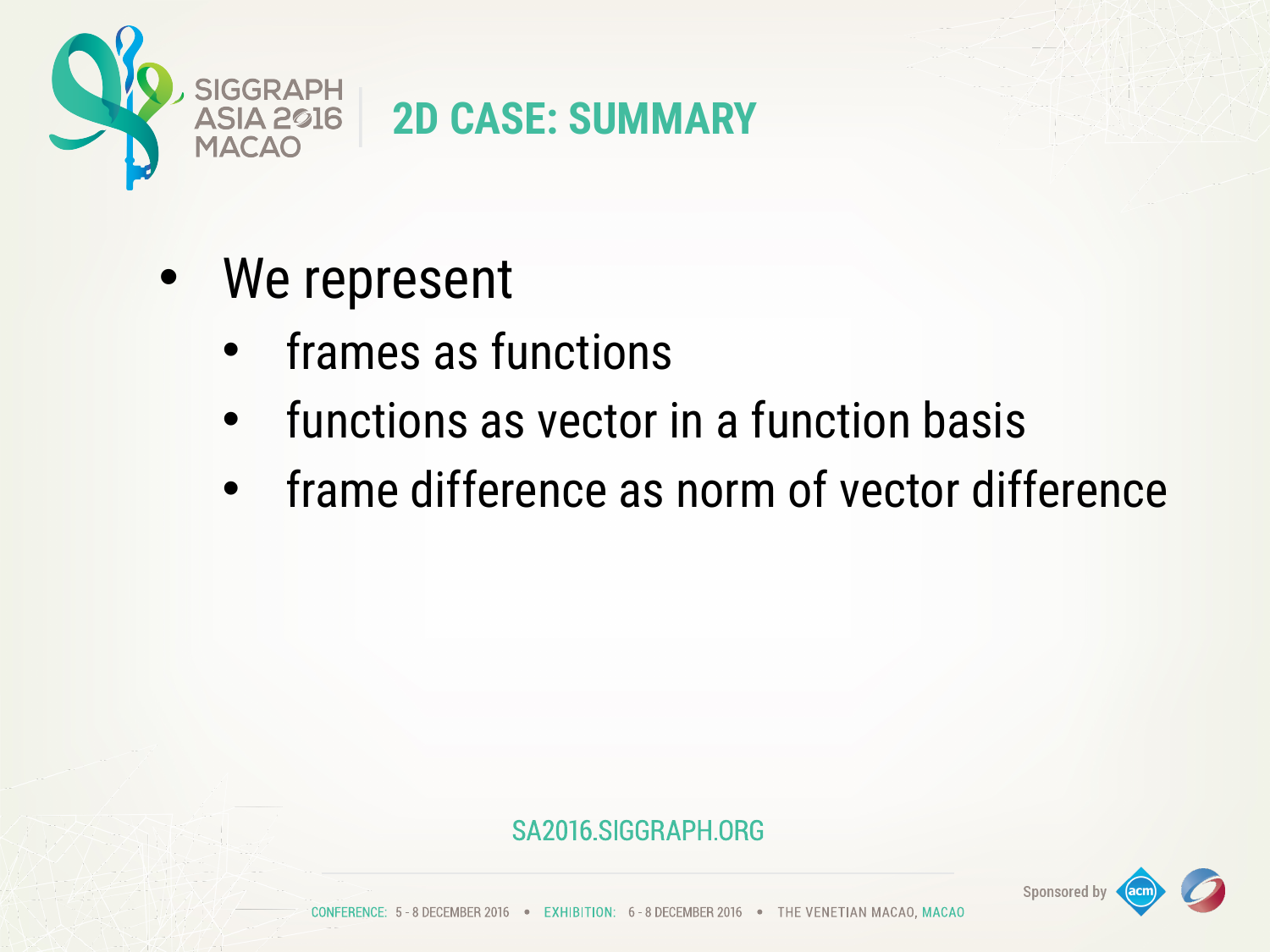

# 2D case: summary
We represent
frames as functions
functions as vector in a function basis
frame difference as norm of vector difference